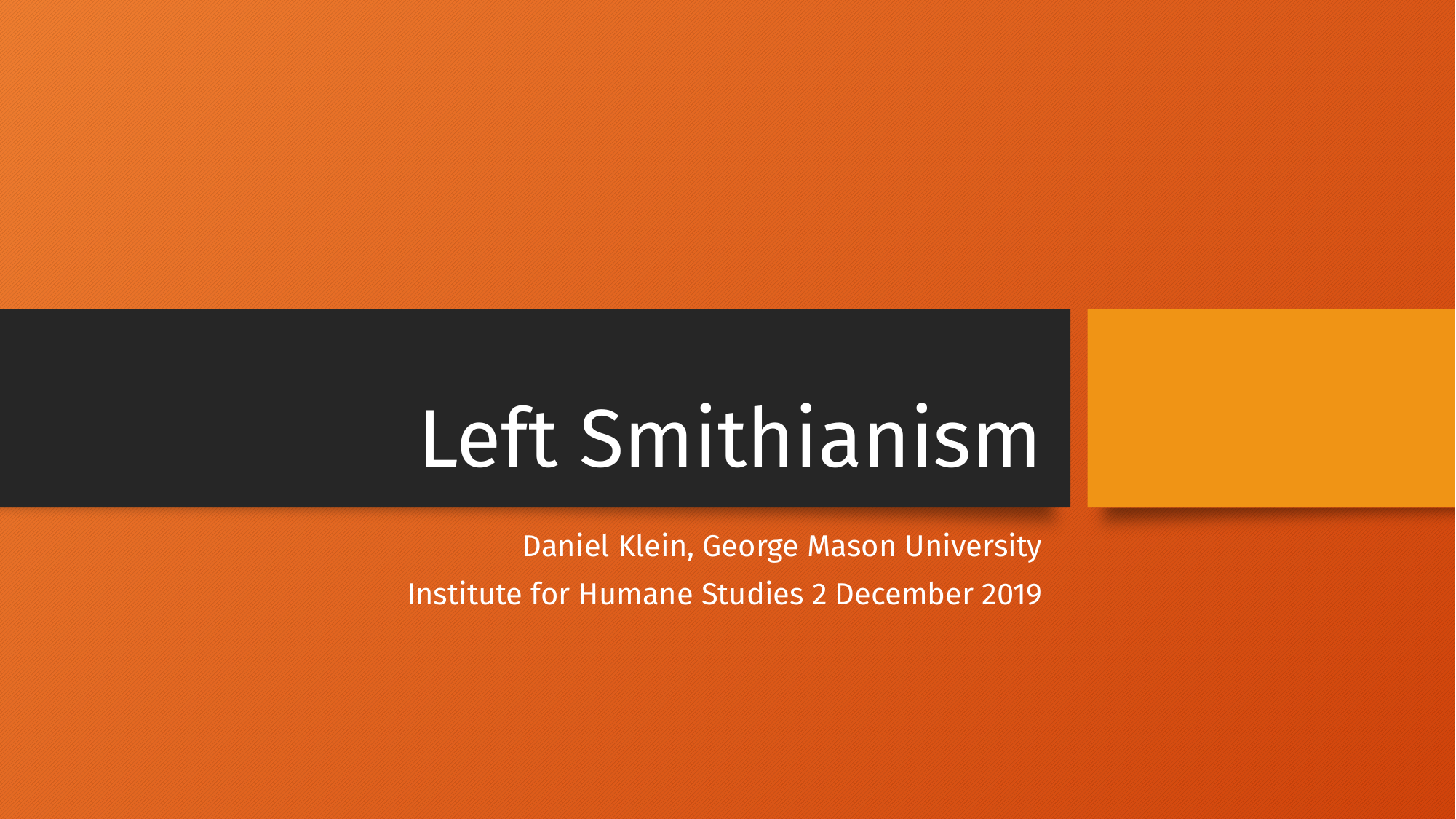

# Left Smithianism
Daniel Klein, George Mason University
Institute for Humane Studies 2 December 2019